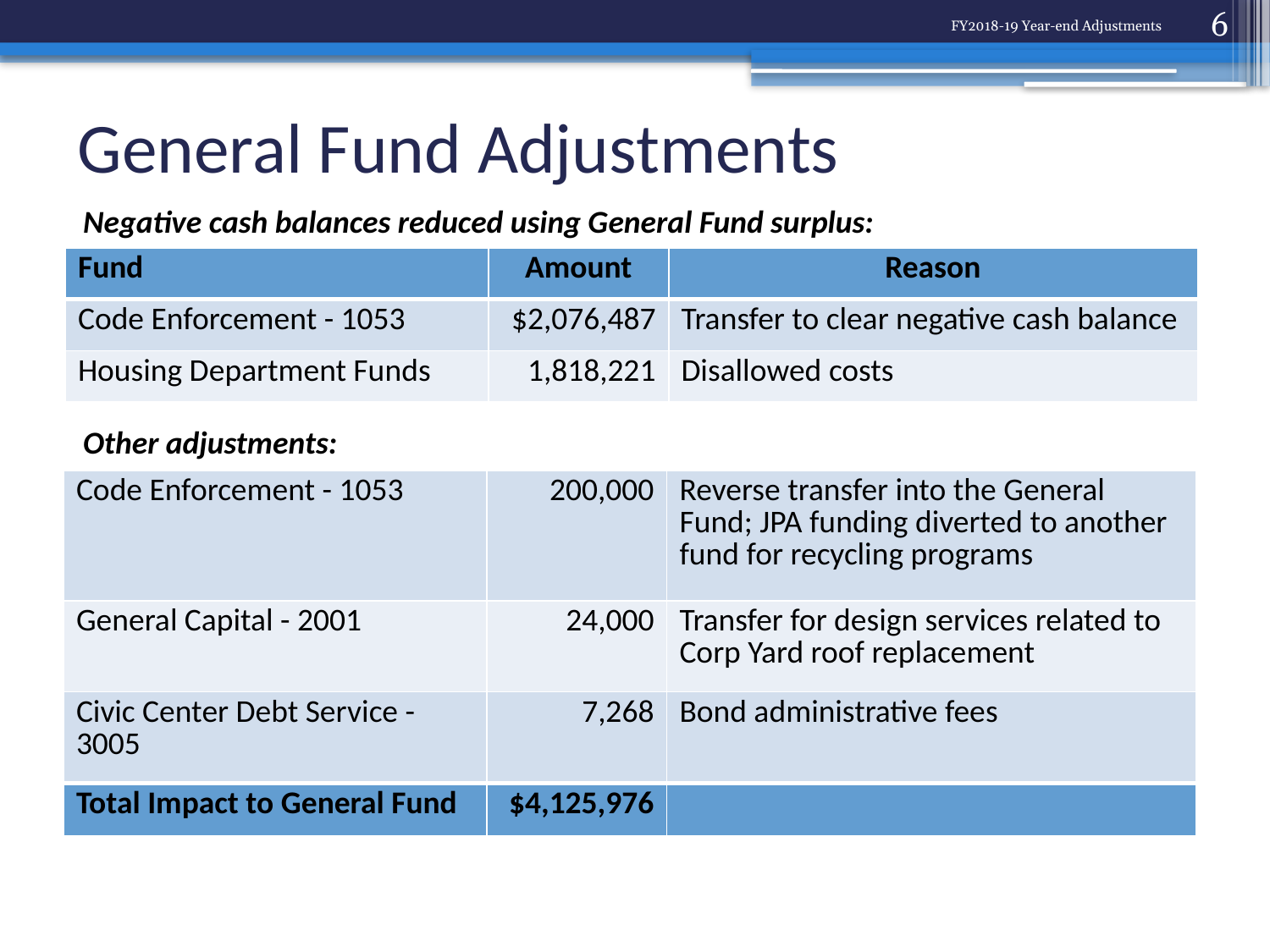

6
FY2018-19 Year-end Adjustments
# General Fund Adjustments
Negative cash balances reduced using General Fund surplus:

| Fund | Amount | Reason |
| --- | --- | --- |
| Code Enforcement - 1053 | $2,076,487 | Transfer to clear negative cash balance |
| Housing Department Funds | 1,818,221 | Disallowed costs |
Other adjustments:
| Code Enforcement - 1053 | 200,000 | Reverse transfer into the General Fund; JPA funding diverted to another fund for recycling programs |
| --- | --- | --- |
| General Capital - 2001 | 24,000 | Transfer for design services related to Corp Yard roof replacement |
| Civic Center Debt Service - 3005 | 7,268 | Bond administrative fees |
| Total Impact to General Fund | $4,125,976 |  |